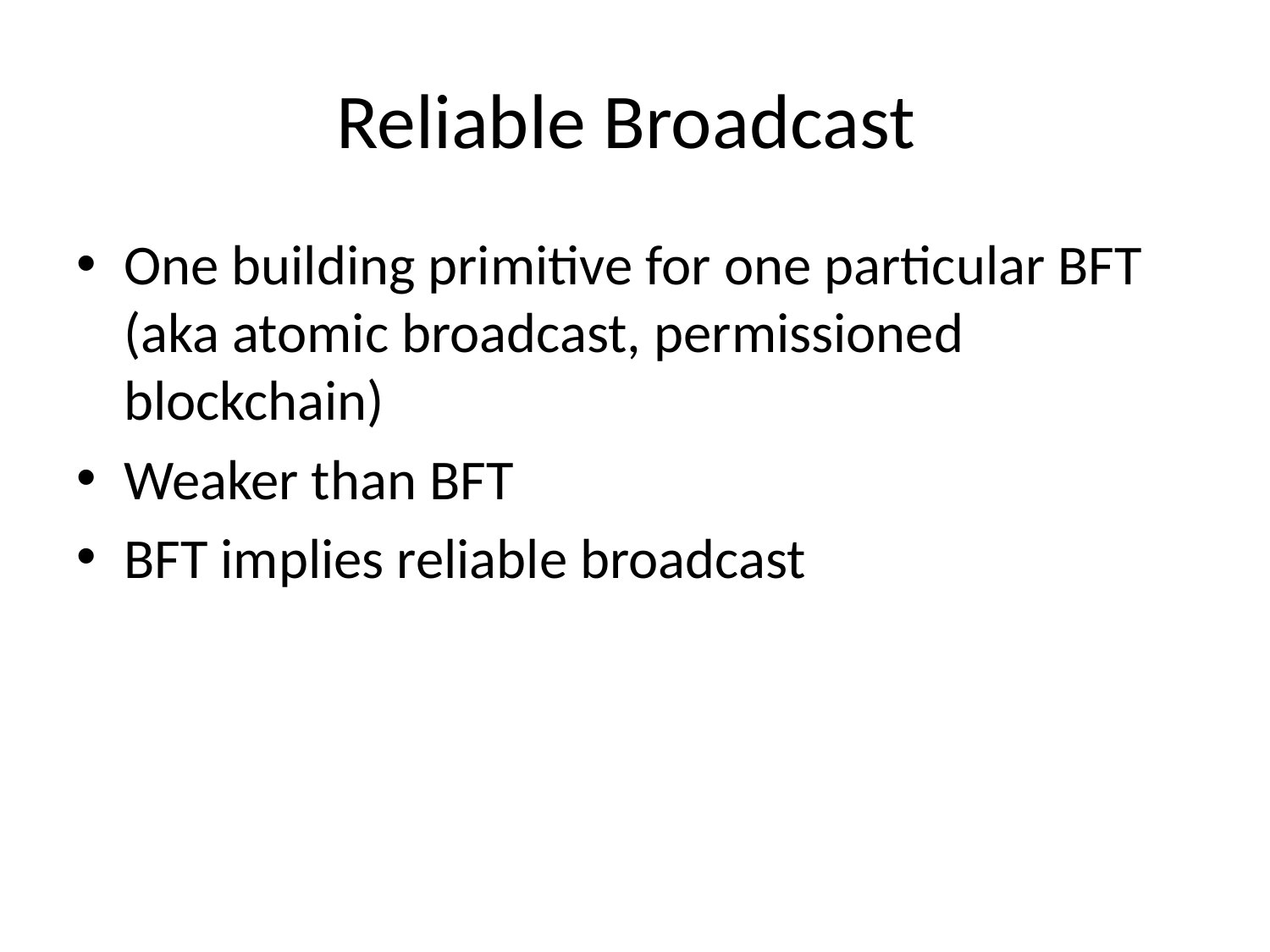

# Reliable Broadcast
One building primitive for one particular BFT (aka atomic broadcast, permissioned blockchain)
Weaker than BFT
BFT implies reliable broadcast